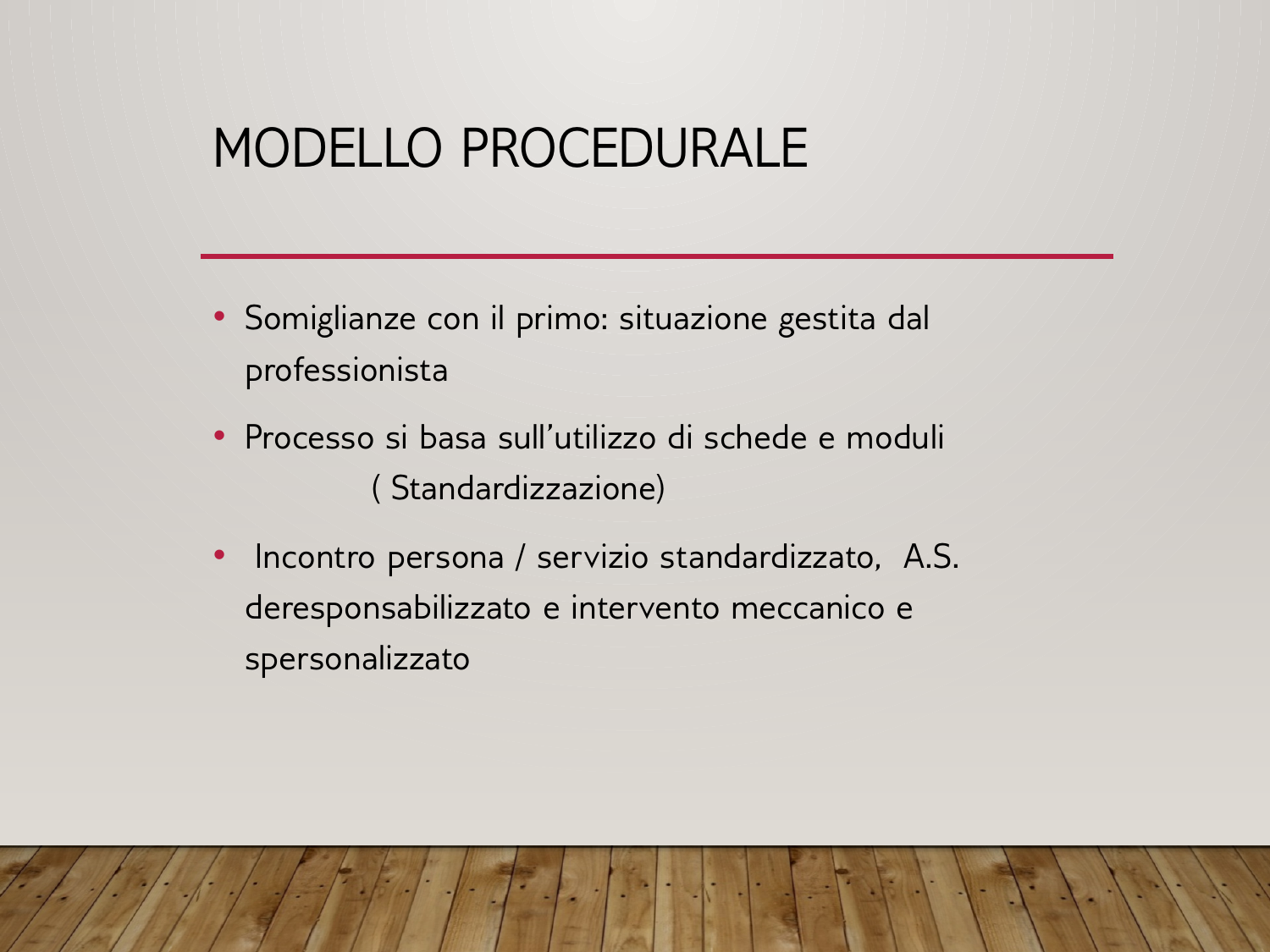

# modello procedurale
Somiglianze con il primo: situazione gestita dal professionista
Processo si basa sull’utilizzo di schede e moduli                           ( Standardizzazione)
 Incontro persona / servizio standardizzato,  A.S. deresponsabilizzato e intervento meccanico e spersonalizzato